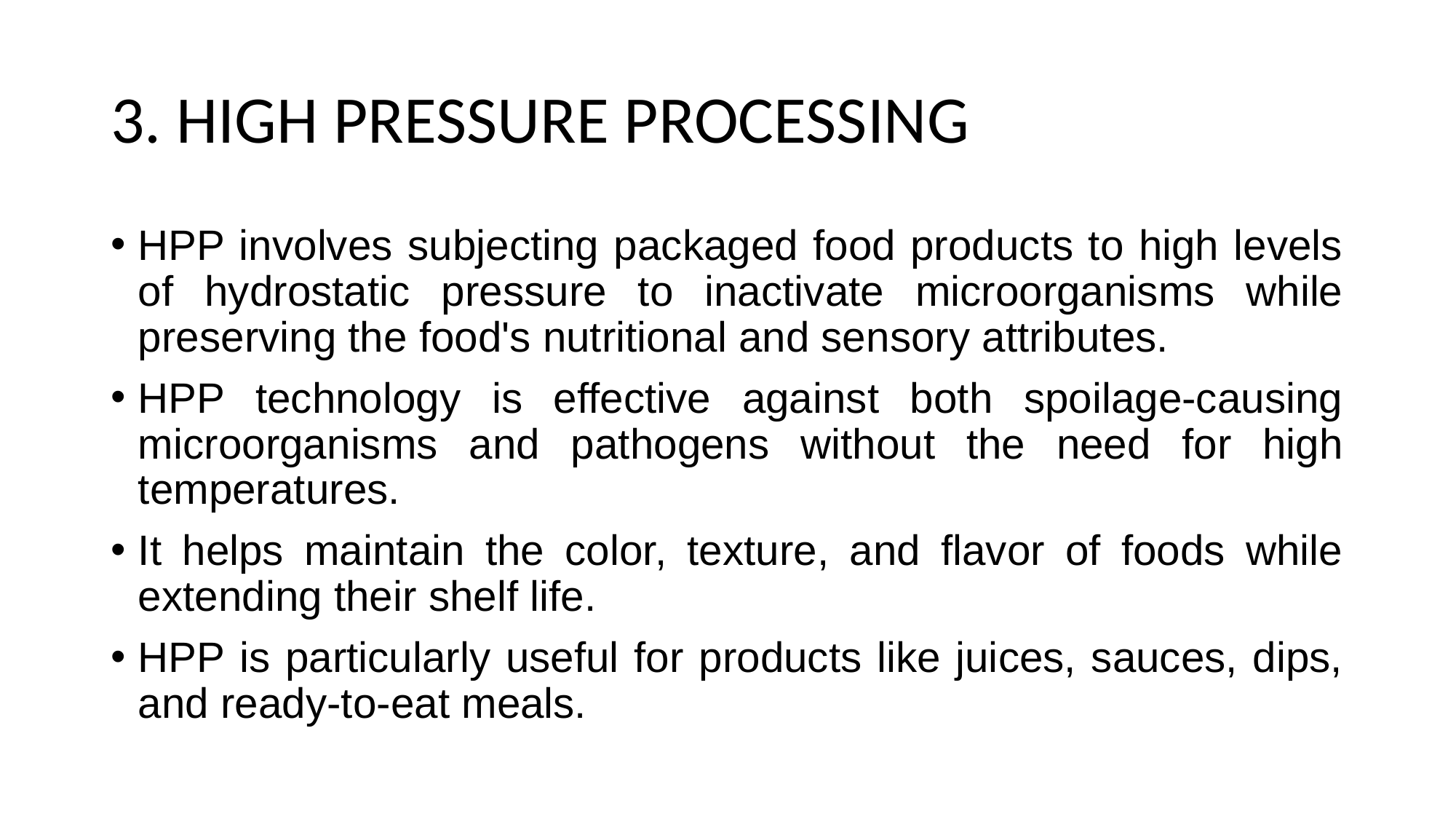

# 3. HIGH PRESSURE PROCESSING
HPP involves subjecting packaged food products to high levels of hydrostatic pressure to inactivate microorganisms while preserving the food's nutritional and sensory attributes.
HPP technology is effective against both spoilage-causing microorganisms and pathogens without the need for high temperatures.
It helps maintain the color, texture, and flavor of foods while extending their shelf life.
HPP is particularly useful for products like juices, sauces, dips, and ready-to-eat meals.